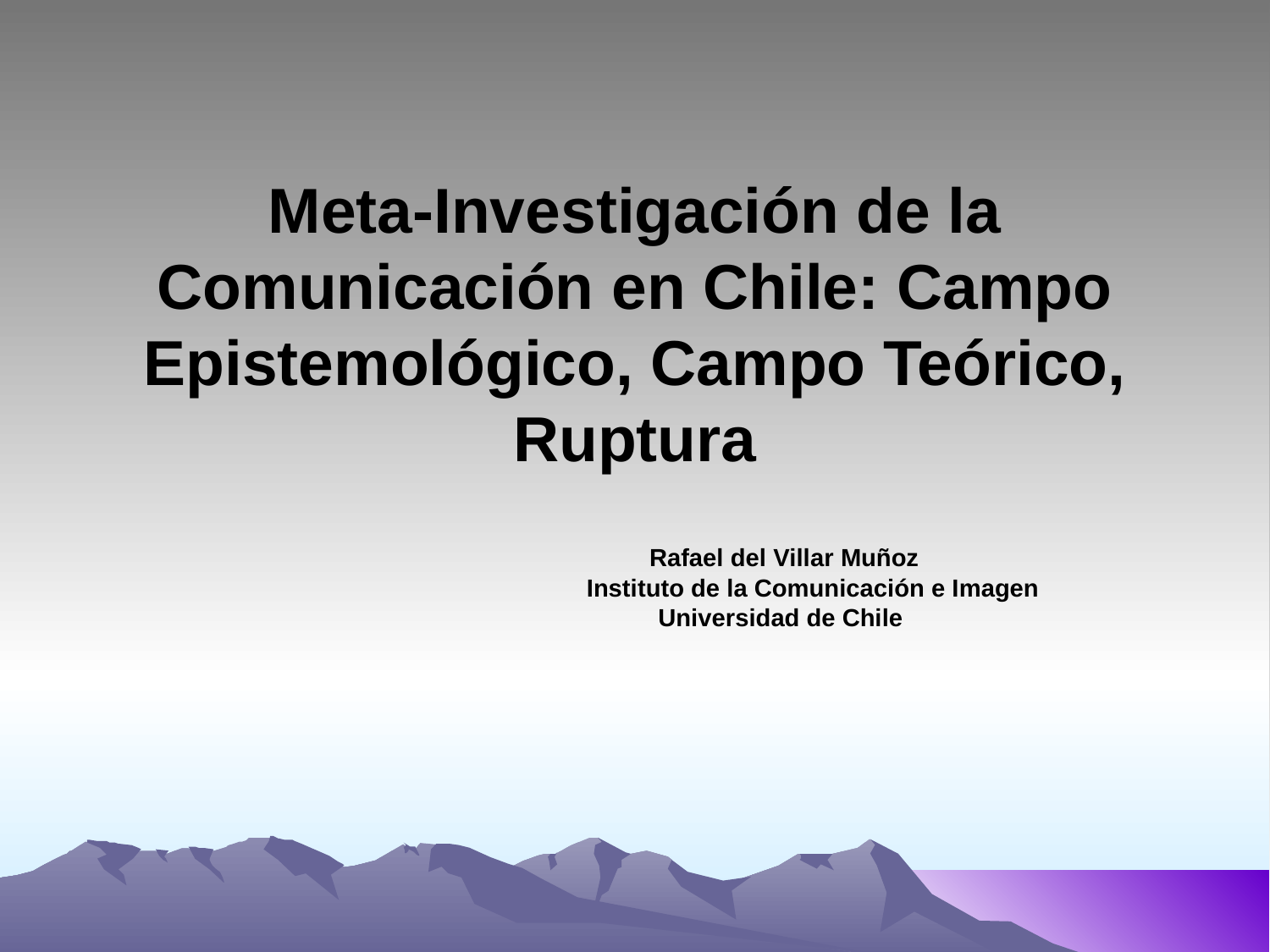

# Meta-Investigación de la Comunicación en Chile: Campo Epistemológico, Campo Teórico, Ruptura
          Rafael del Villar Muñoz
	Instituto de la Comunicación e Imagen
         Universidad de Chile